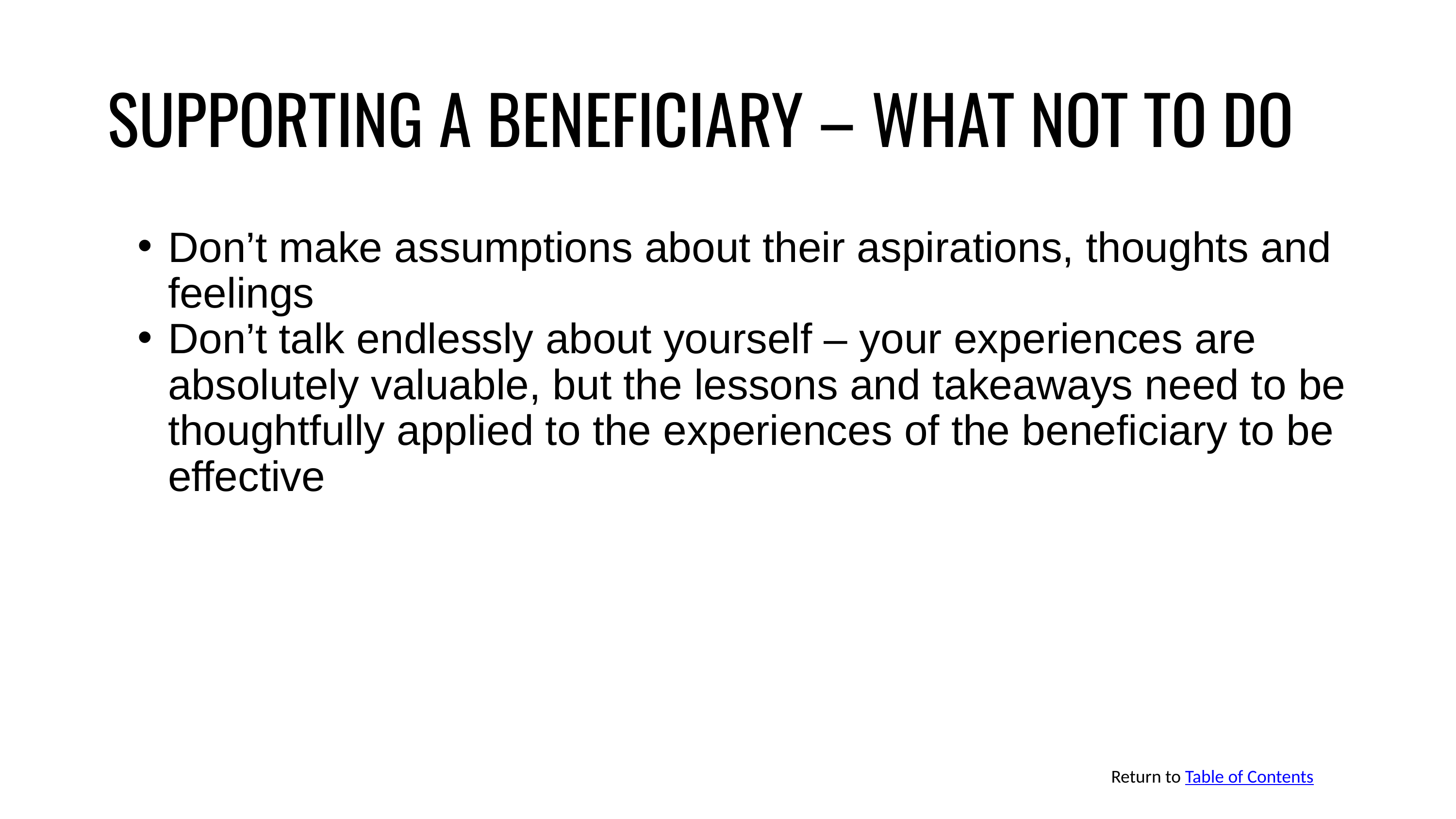

SUPPORTING A BENEFICIARY – WHAT NOT TO DO
Don’t make assumptions about their aspirations, thoughts and feelings
Don’t talk endlessly about yourself – your experiences are absolutely valuable, but the lessons and takeaways need to be thoughtfully applied to the experiences of the beneficiary to be effective

Return to Table of Contents